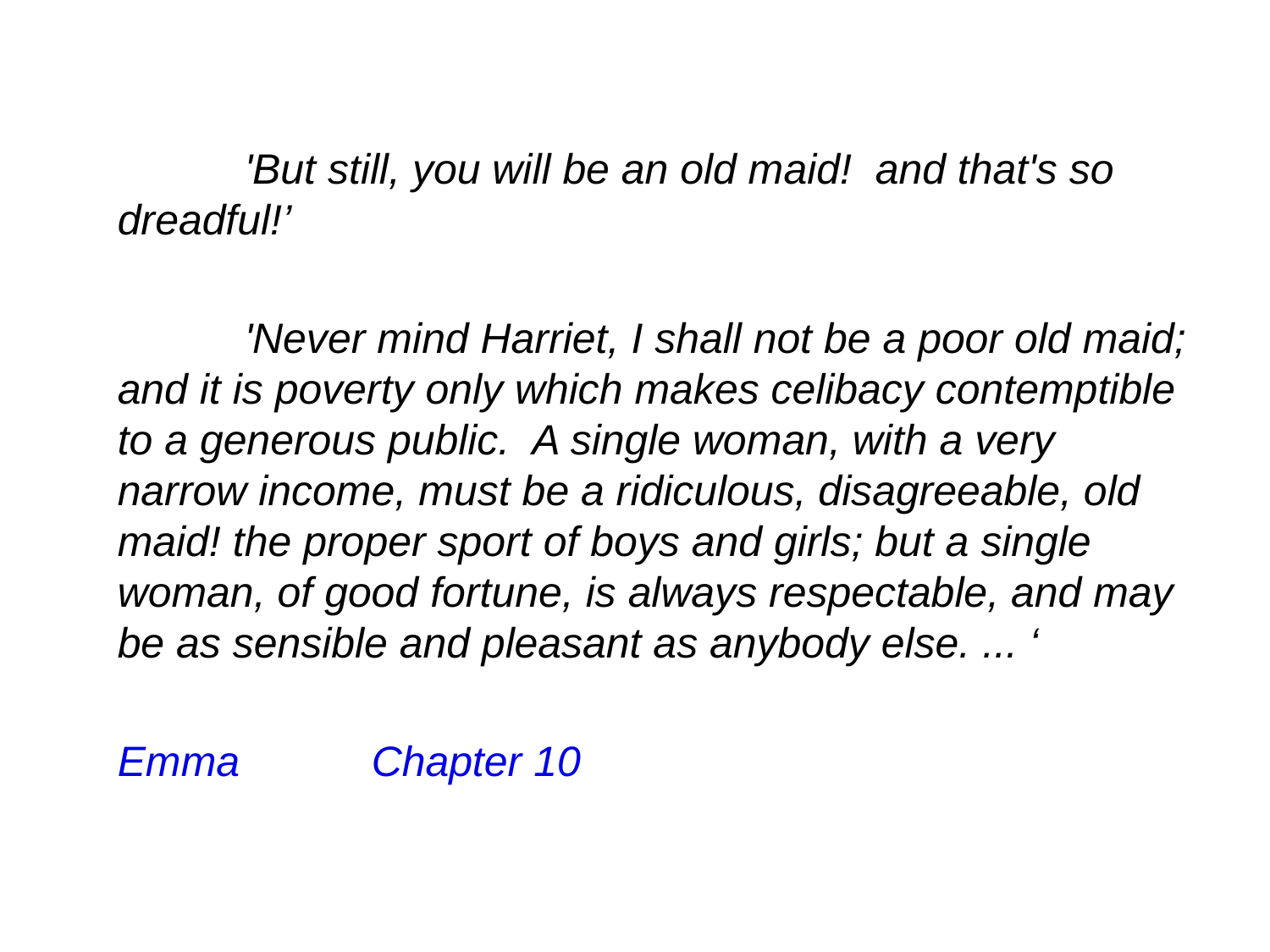

'But still, you will be an old maid!  and that's so dreadful!’

	'Never mind Harriet, I shall not be a poor old maid; and it is poverty only which makes celibacy contemptible to a generous public.  A single woman, with a very narrow income, must be a ridiculous, disagreeable, old maid! the proper sport of boys and girls; but a single woman, of good fortune, is always respectable, and may be as sensible and pleasant as anybody else. ... ‘

Emma		Chapter 10